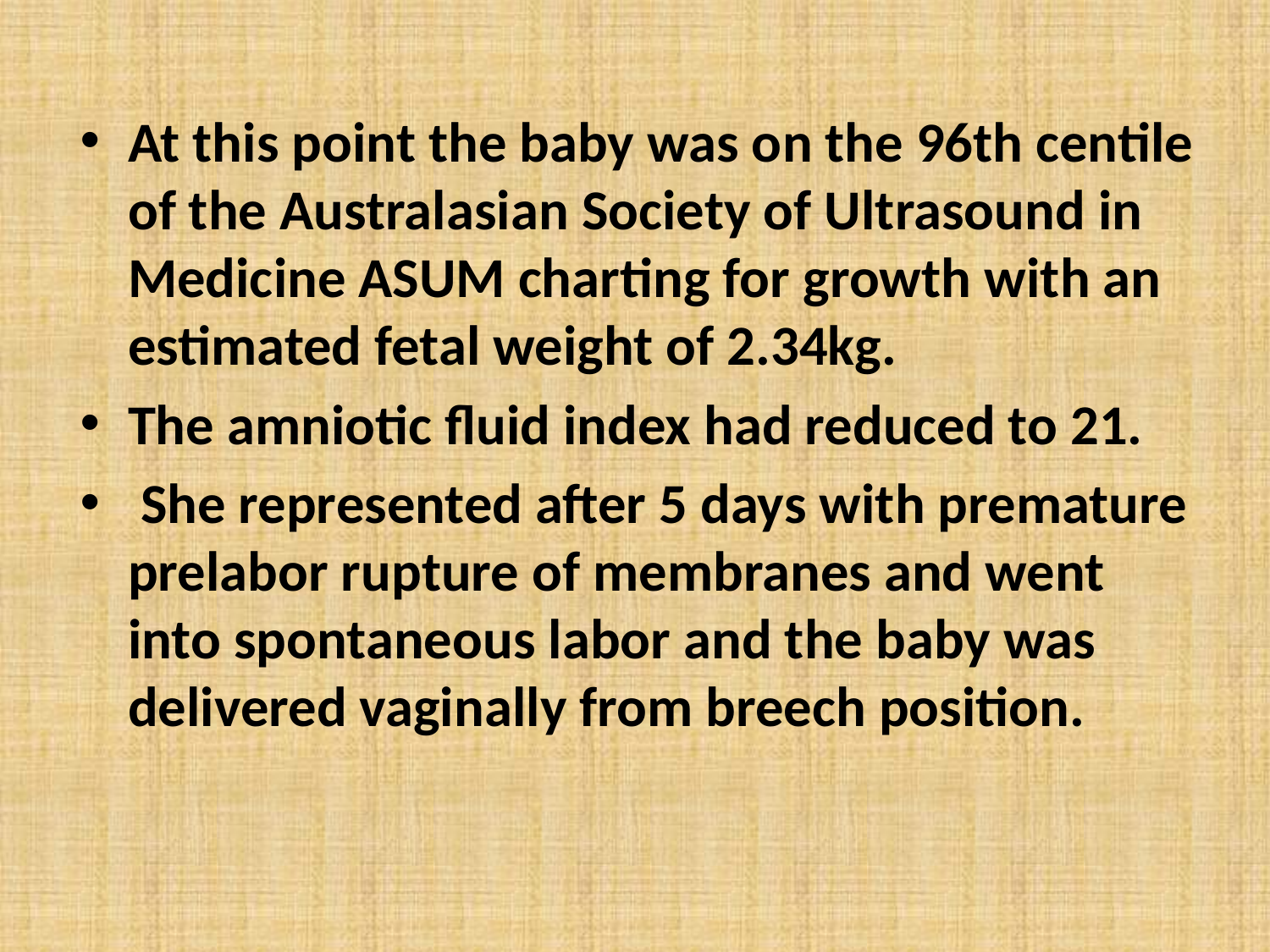

At this point the baby was on the 96th centile of the Australasian Society of Ultrasound in Medicine ASUM charting for growth with an estimated fetal weight of 2.34kg.
The amniotic fluid index had reduced to 21.
 She represented after 5 days with premature prelabor rupture of membranes and went into spontaneous labor and the baby was delivered vaginally from breech position.